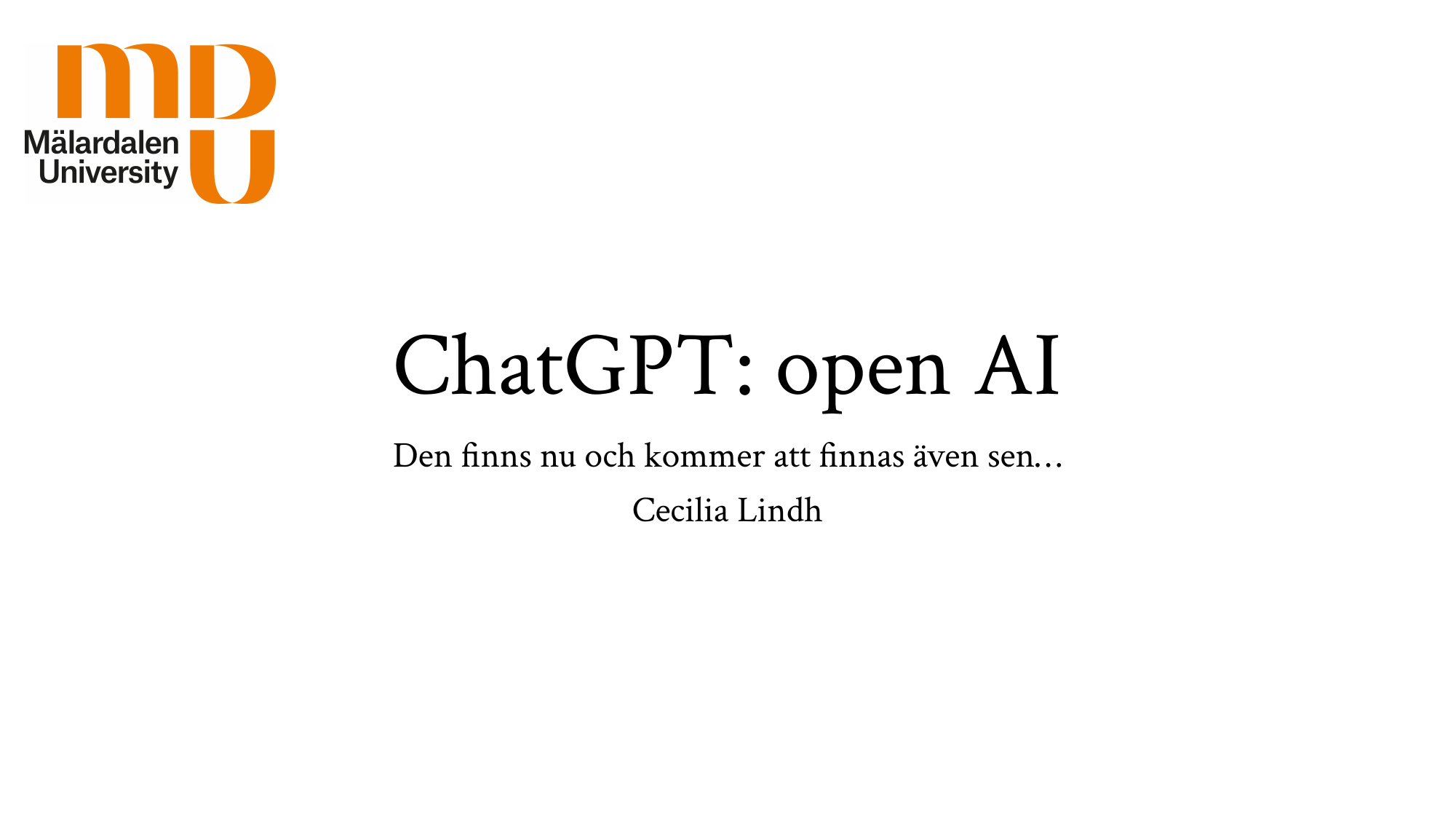

# ChatGPT: open AI
Den finns nu och kommer att finnas även sen…
Cecilia Lindh